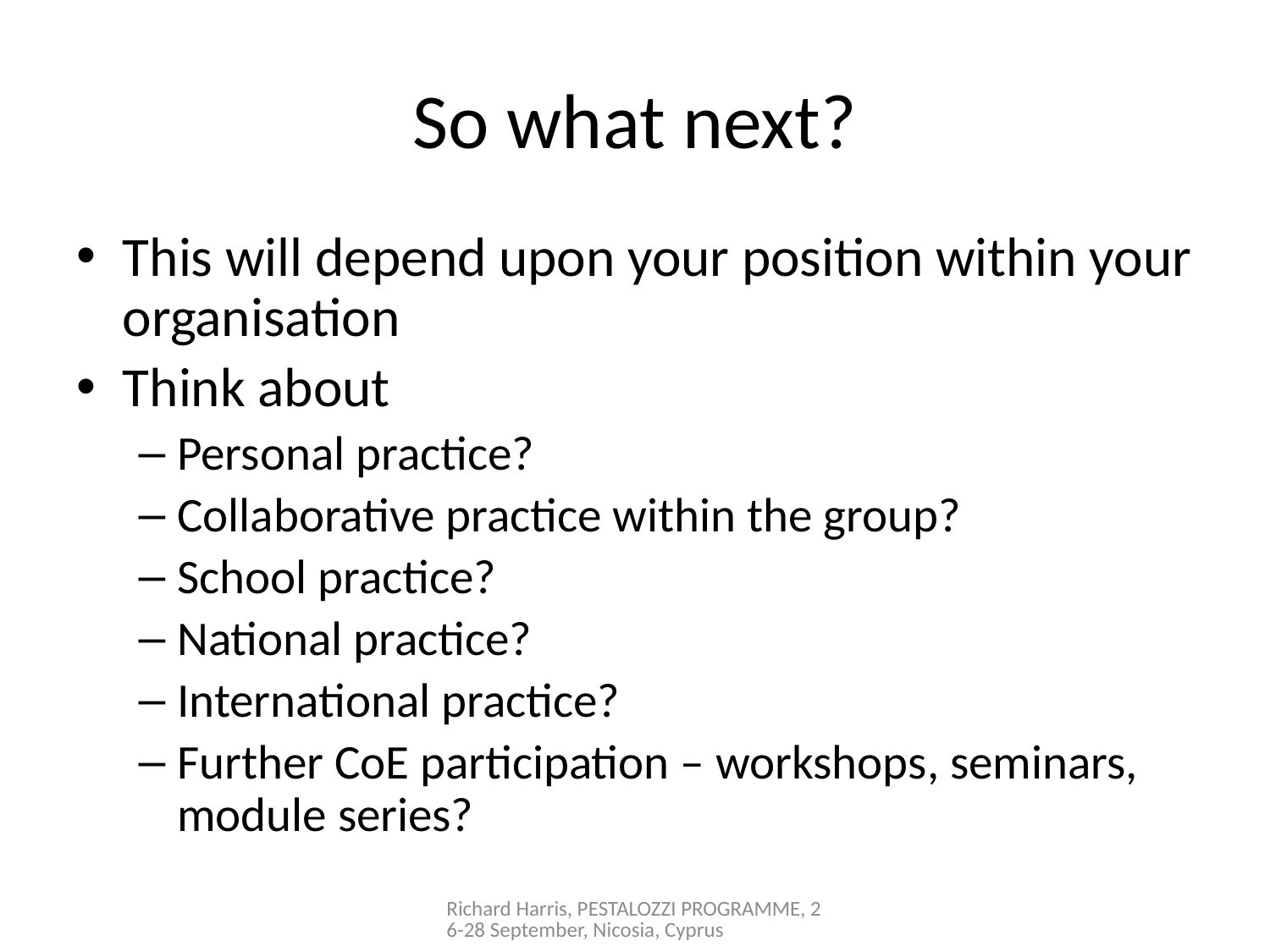

So what next?
This will depend upon your position within your organisation
Think about
Personal practice?
Collaborative practice within the group?
School practice?
National practice?
International practice?
Further CoE participation – workshops, seminars, module series?
Richard Harris, PESTALOZZI PROGRAMME, 26-28 September, Nicosia, Cyprus